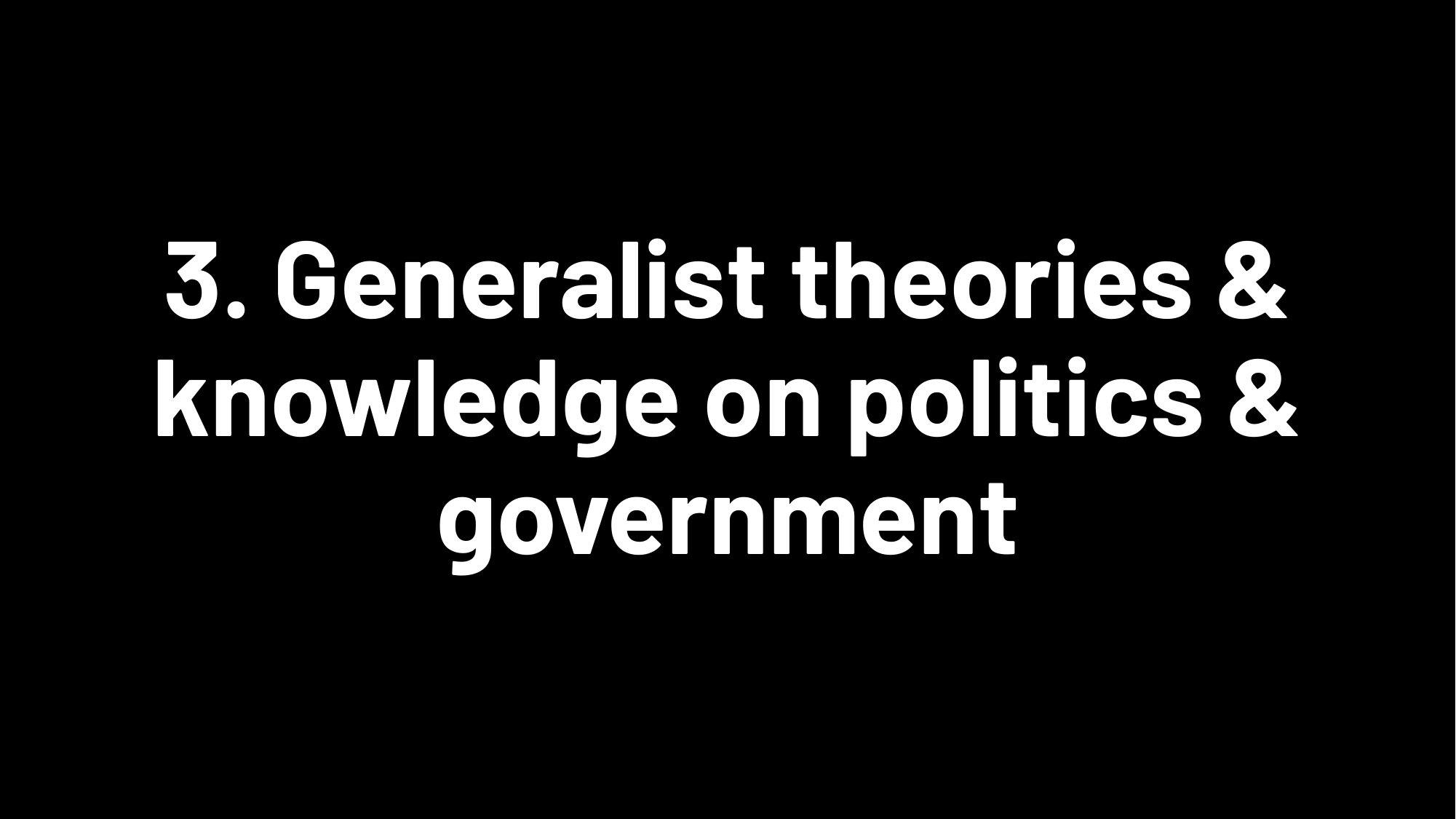

# 3. Generalist theories & knowledge on politics & government